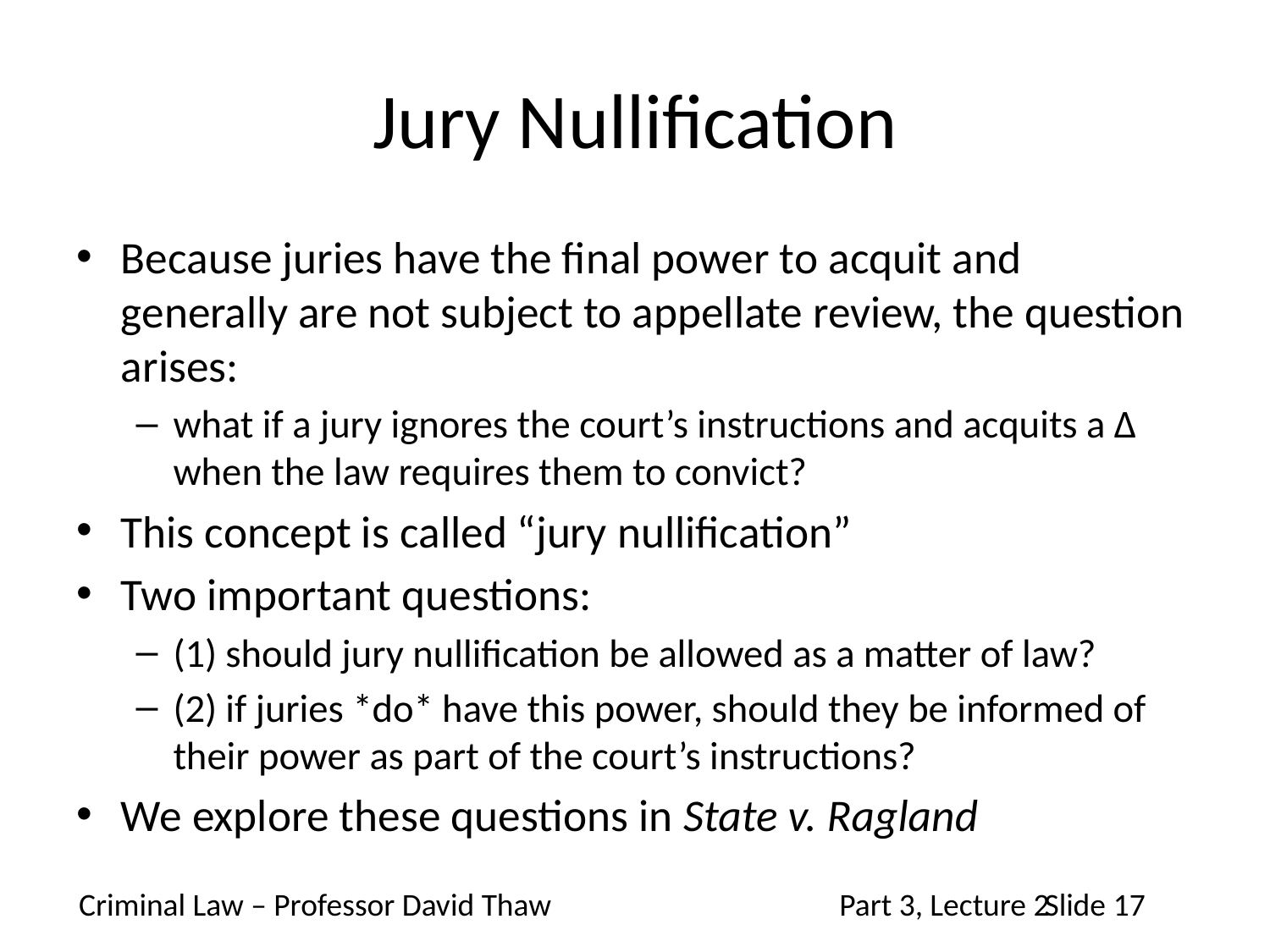

# Jury Nullification
Because juries have the final power to acquit and generally are not subject to appellate review, the question arises:
what if a jury ignores the court’s instructions and acquits a Δ when the law requires them to convict?
This concept is called “jury nullification”
Two important questions:
(1) should jury nullification be allowed as a matter of law?
(2) if juries *do* have this power, should they be informed of their power as part of the court’s instructions?
We explore these questions in State v. Ragland